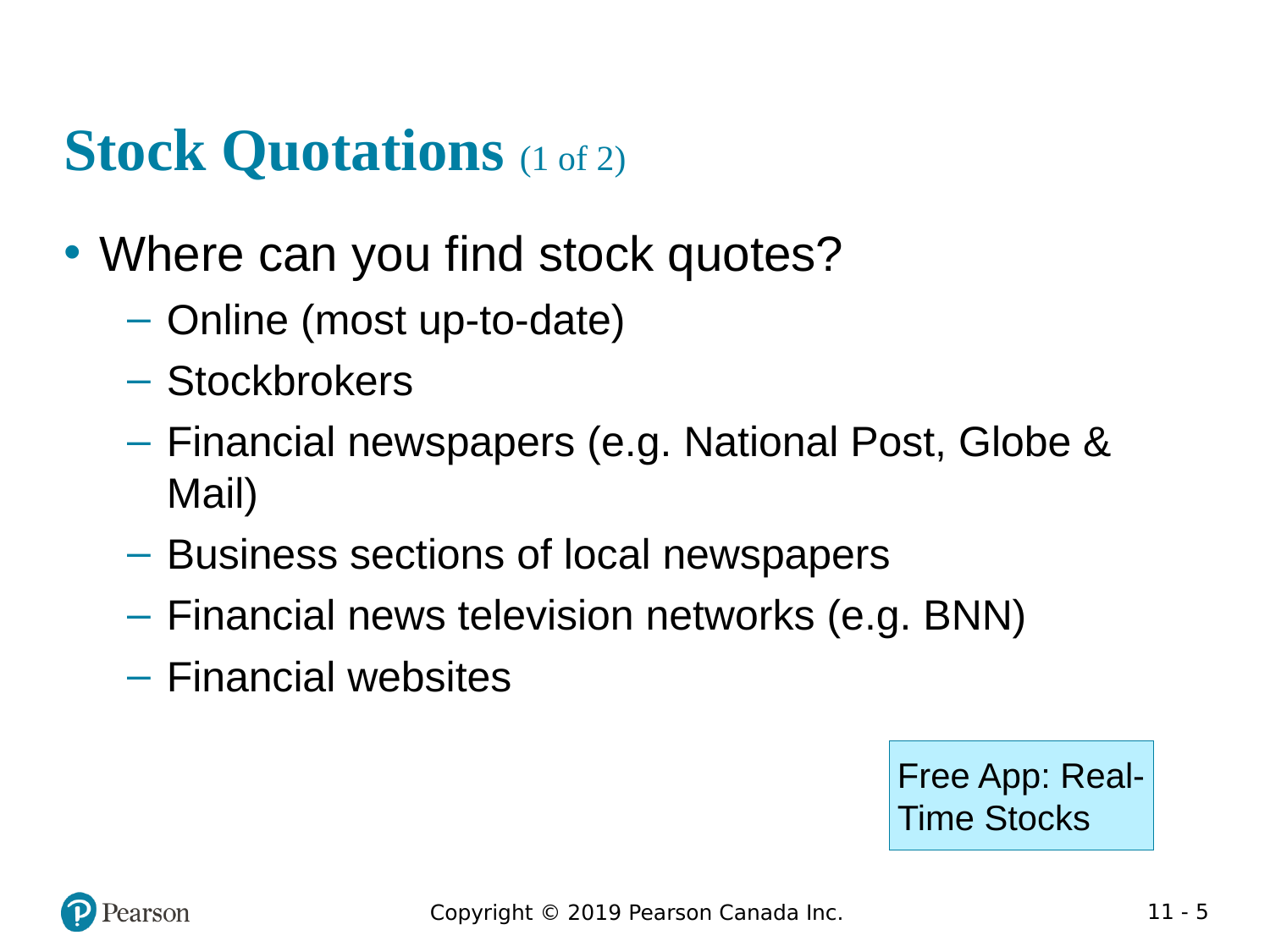

# Stock Quotations (1 of 2)
Where can you find stock quotes?
Online (most up-to-date)
Stockbrokers
Financial newspapers (e.g. National Post, Globe & Mail)
Business sections of local newspapers
Financial news television networks (e.g. BNN)
Financial websites
Free App: Real-Time Stocks